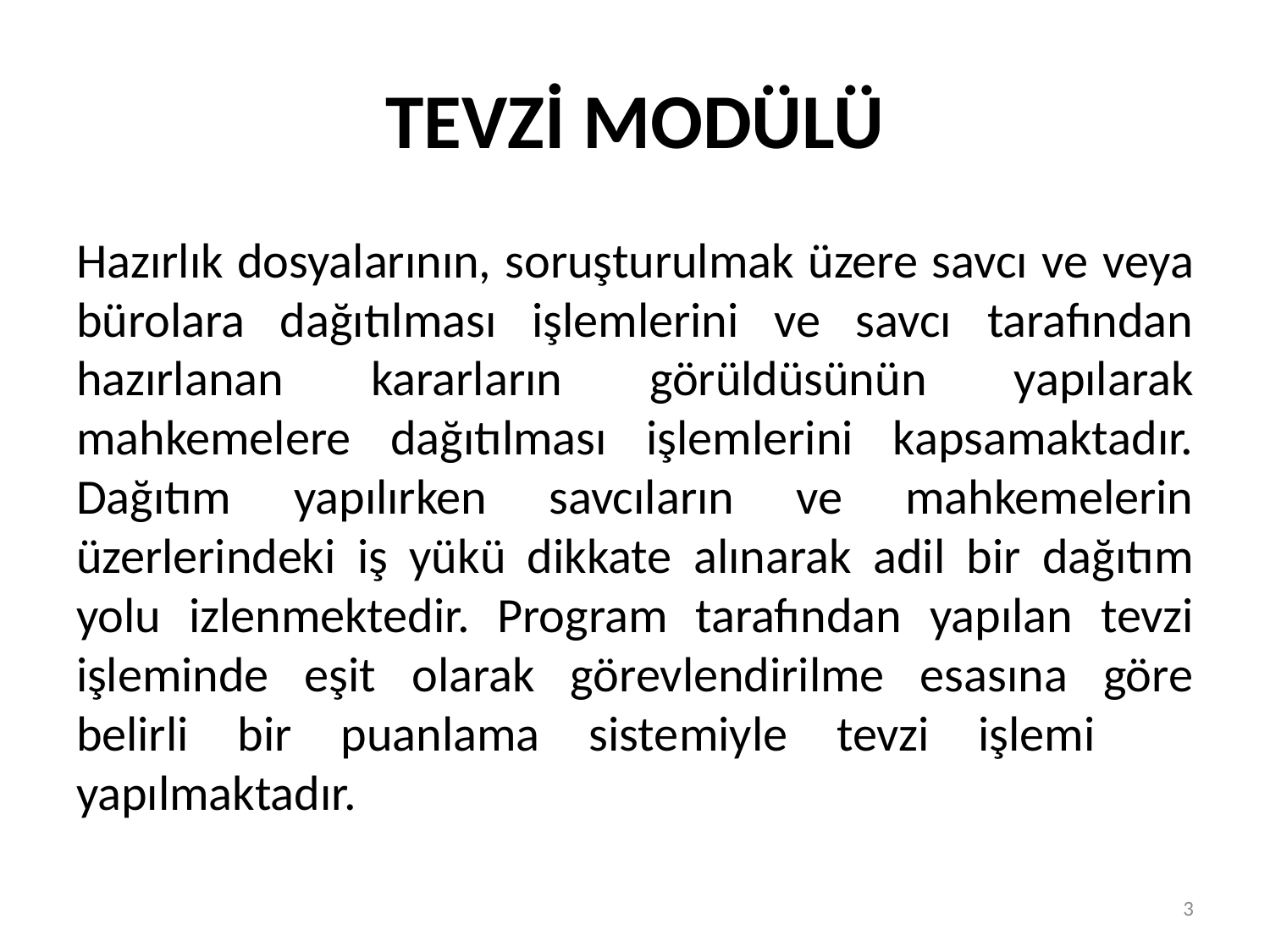

# TEVZİ MODÜLÜ
Hazırlık dosyalarının, soruşturulmak üzere savcı ve veya bürolara dağıtılması işlemlerini ve savcı tarafından hazırlanan kararların görüldüsünün yapılarak mahkemelere dağıtılması işlemlerini kapsamaktadır. Dağıtım yapılırken savcıların ve mahkemelerin üzerlerindeki iş yükü dikkate alınarak adil bir dağıtım yolu izlenmektedir. Program tarafından yapılan tevzi işleminde eşit olarak görevlendirilme esasına göre belirli bir puanlama sistemiyle tevzi işlemi   yapılmaktadır.
3